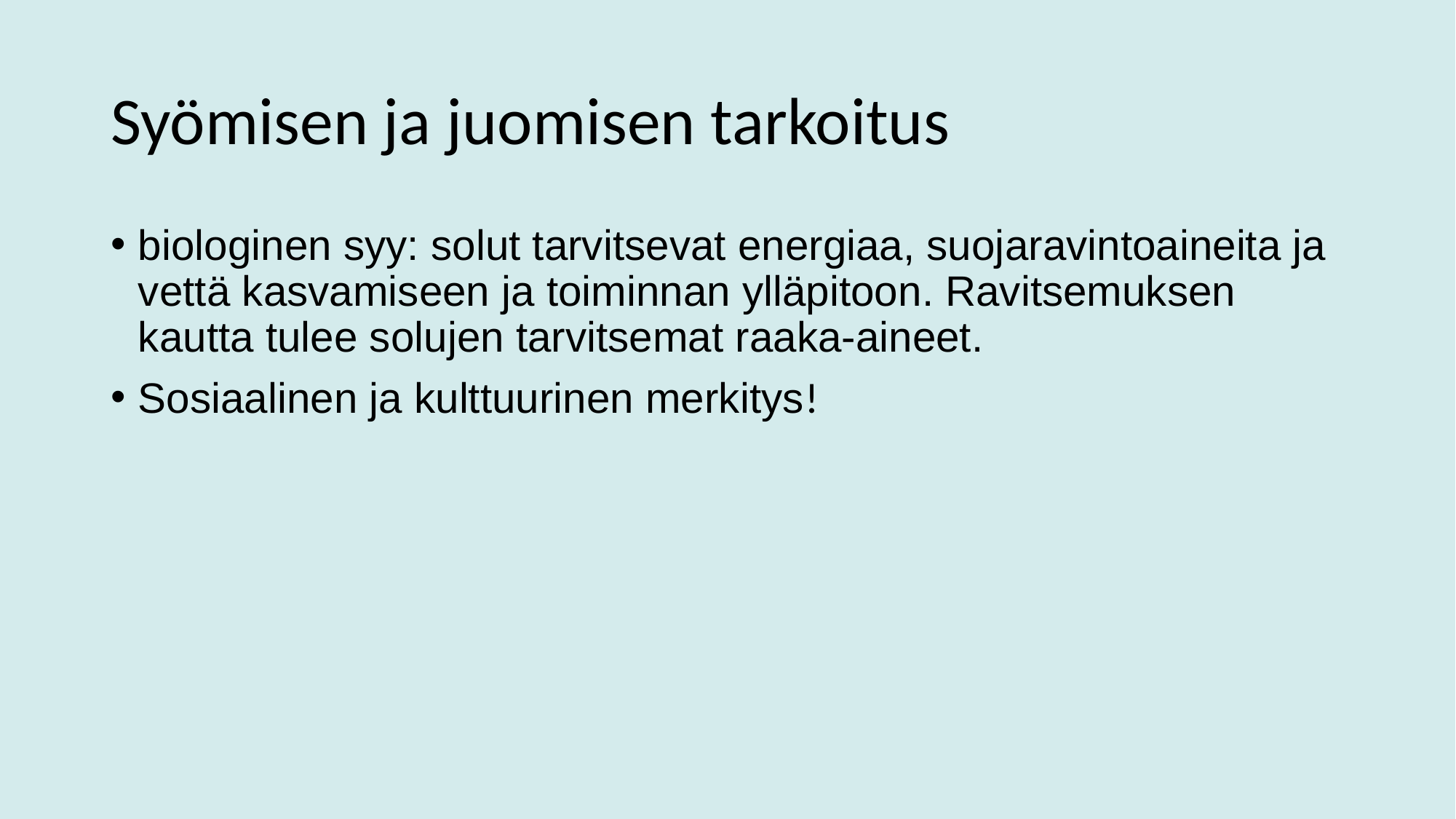

# Syömisen ja juomisen tarkoitus
biologinen syy: solut tarvitsevat energiaa, suojaravintoaineita ja vettä kasvamiseen ja toiminnan ylläpitoon. Ravitsemuksen kautta tulee solujen tarvitsemat raaka-aineet.
Sosiaalinen ja kulttuurinen merkitys!